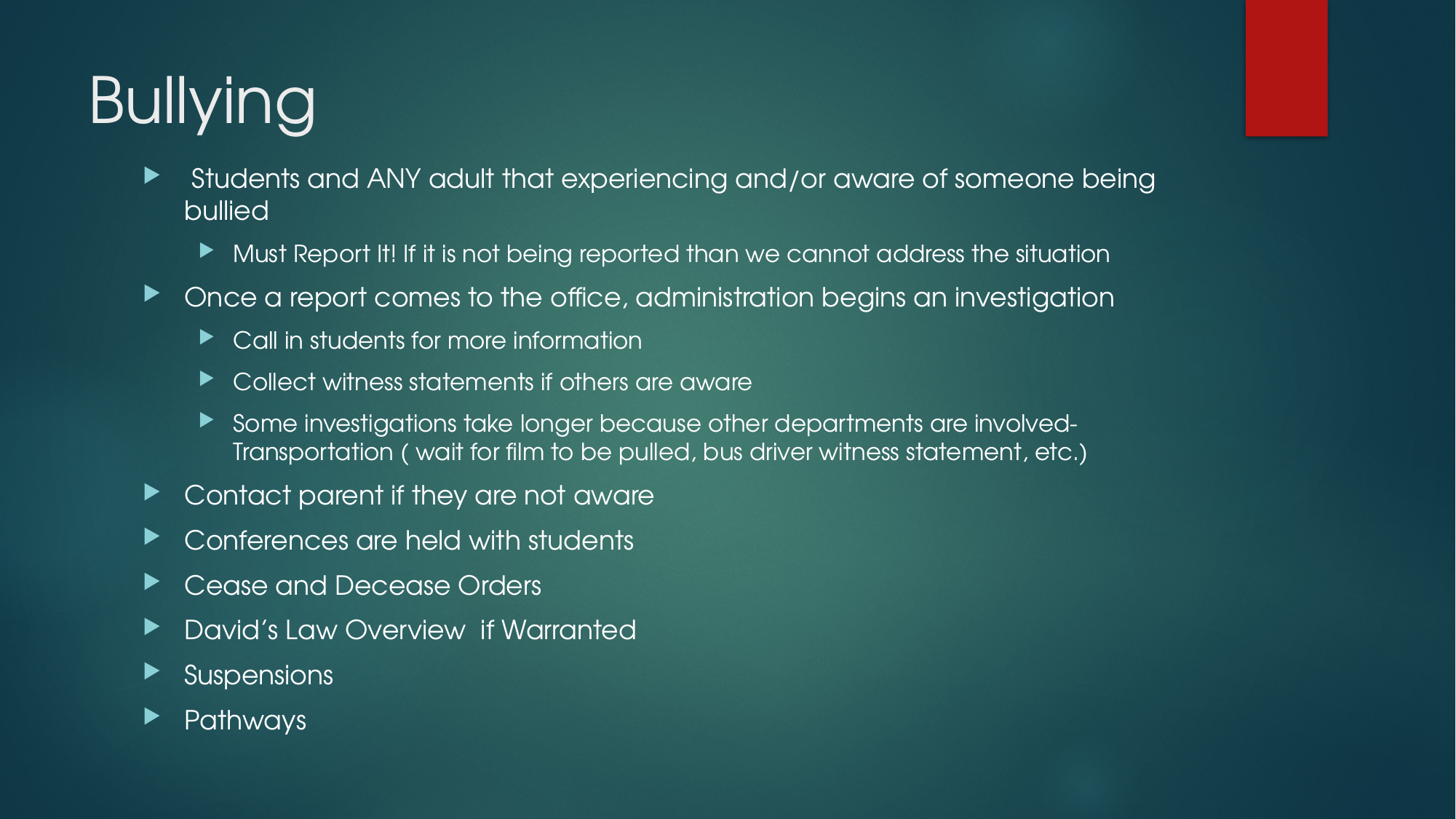

# Bullying
 Students and ANY adult that experiencing and/or aware of someone being bullied
Must Report It! If it is not being reported than we cannot address the situation
Once a report comes to the office, administration begins an investigation
Call in students for more information
Collect witness statements if others are aware
Some investigations take longer because other departments are involved-Transportation ( wait for film to be pulled, bus driver witness statement, etc.)
Contact parent if they are not aware
Conferences are held with students
Cease and Decease Orders
David’s Law Overview  if Warranted
Suspensions
Pathways